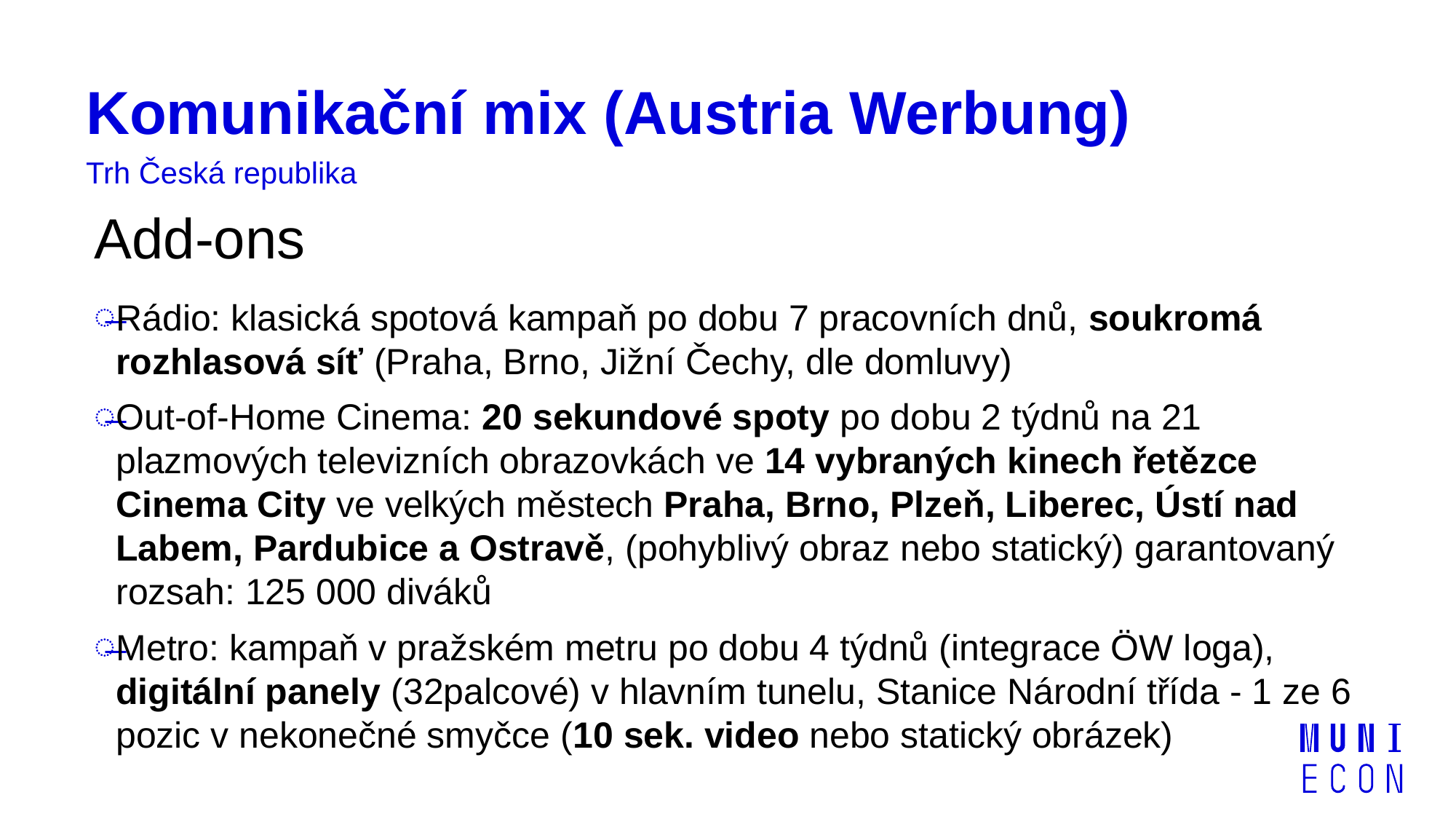

# Komunikační mix (Austria Werbung)
Trh Česká republika

Add-ons
Rádio: klasická spotová kampaň po dobu 7 pracovních dnů, soukromá rozhlasová síť (Praha, Brno, Jižní Čechy, dle domluvy)
Out-of-Home Cinema: 20 sekundové spoty po dobu 2 týdnů na 21 plazmových televizních obrazovkách ve 14 vybraných kinech řetězce  Cinema City ve velkých městech Praha, Brno, Plzeň, Liberec, Ústí nad Labem, Pardubice a Ostravě, (pohyblivý obraz nebo statický) garantovaný rozsah: 125 000 diváků
Metro: kampaň v pražském metru po dobu 4 týdnů (integrace ÖW loga), digitální panely (32palcové) v hlavním tunelu, Stanice Národní třída - 1 ze 6 pozic v nekonečné smyčce (10 sek. video nebo statický obrázek)